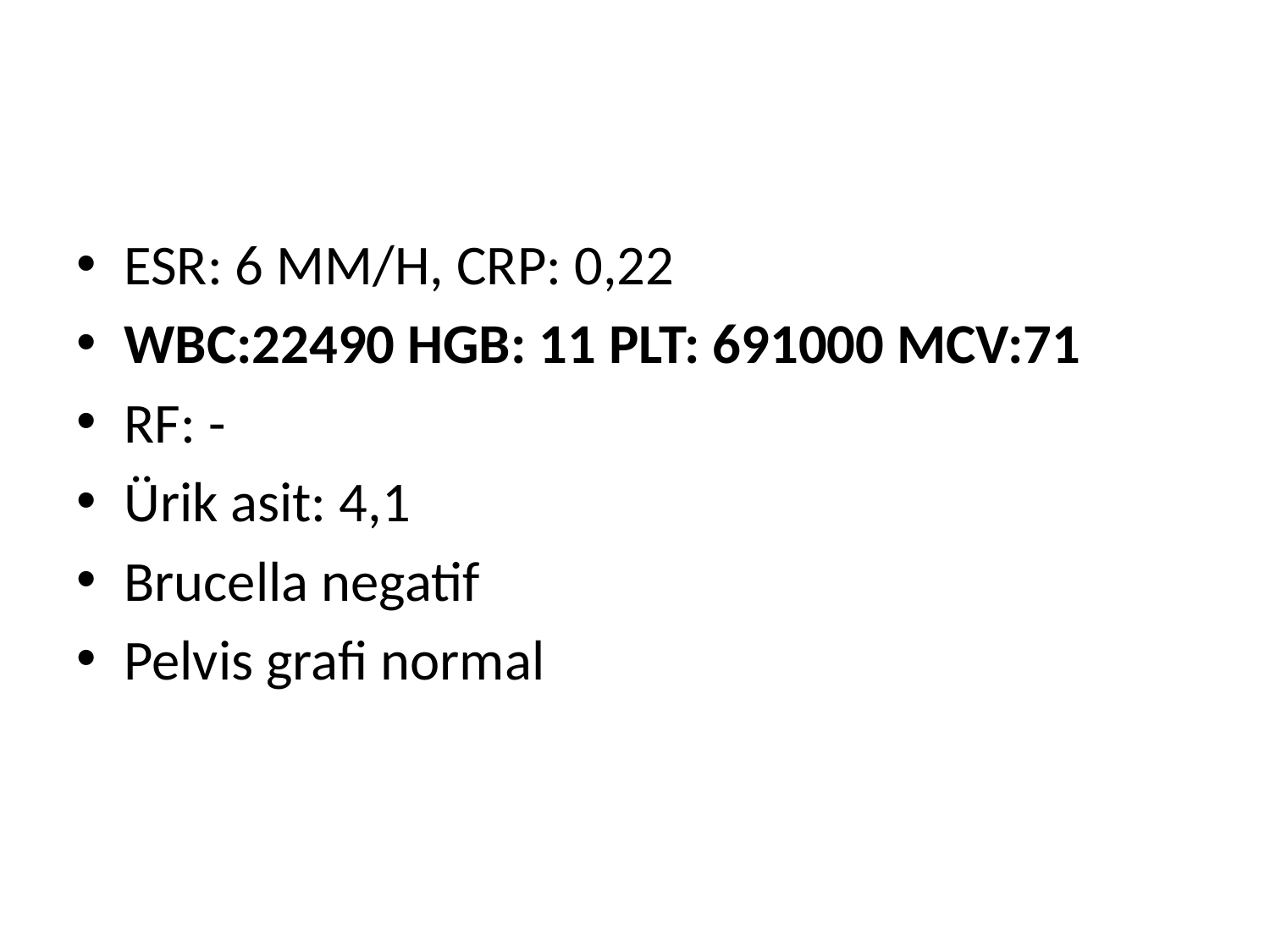

#
ESR: 6 MM/H, CRP: 0,22
WBC:22490 HGB: 11 PLT: 691000 MCV:71
RF: -
Ürik asit: 4,1
Brucella negatif
Pelvis grafi normal